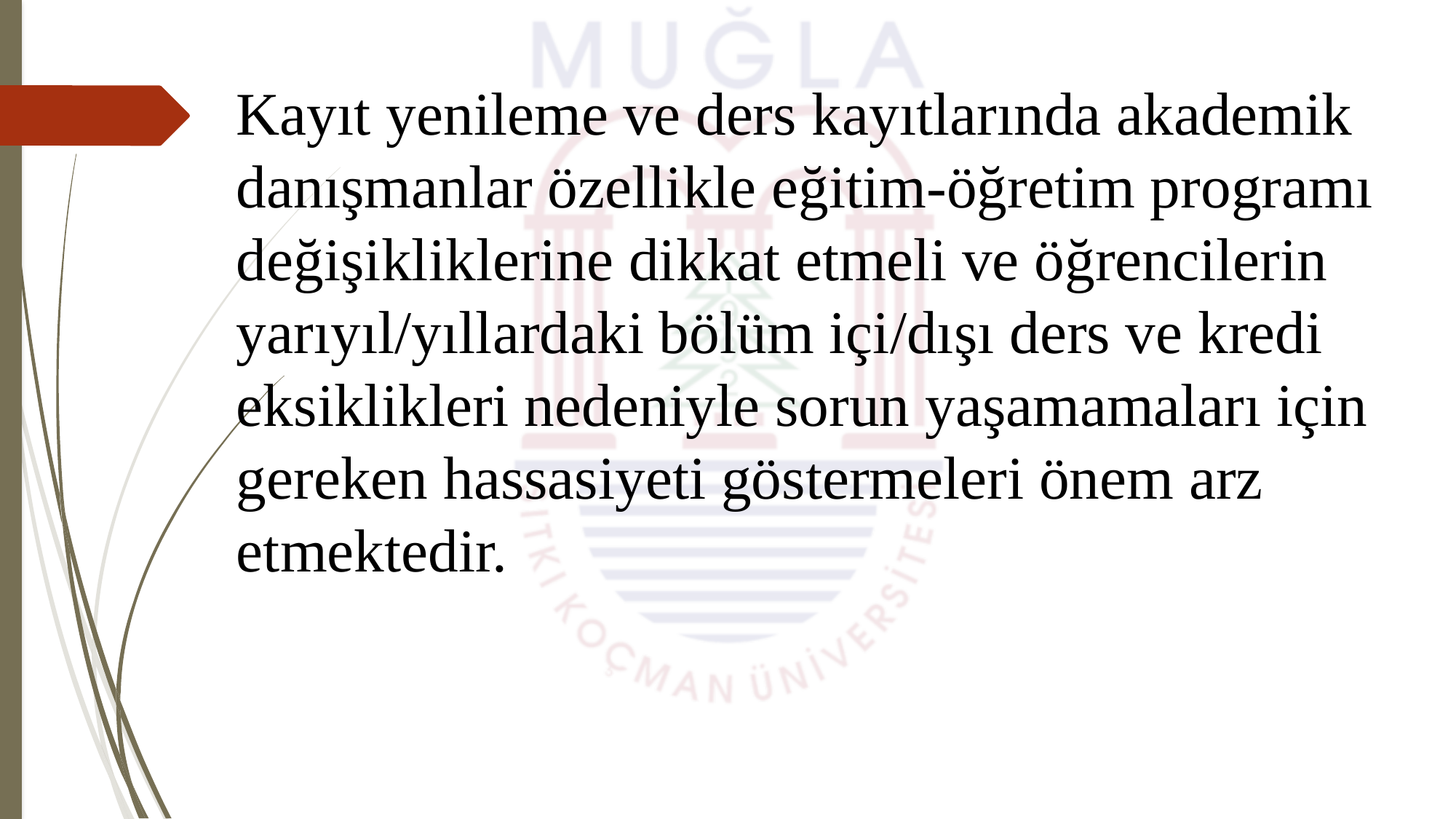

Kayıt yenileme ve ders kayıtlarında akademik danışmanlar özellikle eğitim-öğretim programı değişikliklerine dikkat etmeli ve öğrencilerin yarıyıl/yıllardaki bölüm içi/dışı ders ve kredi eksiklikleri nedeniyle sorun yaşamamaları için gereken hassasiyeti göstermeleri önem arz etmektedir.